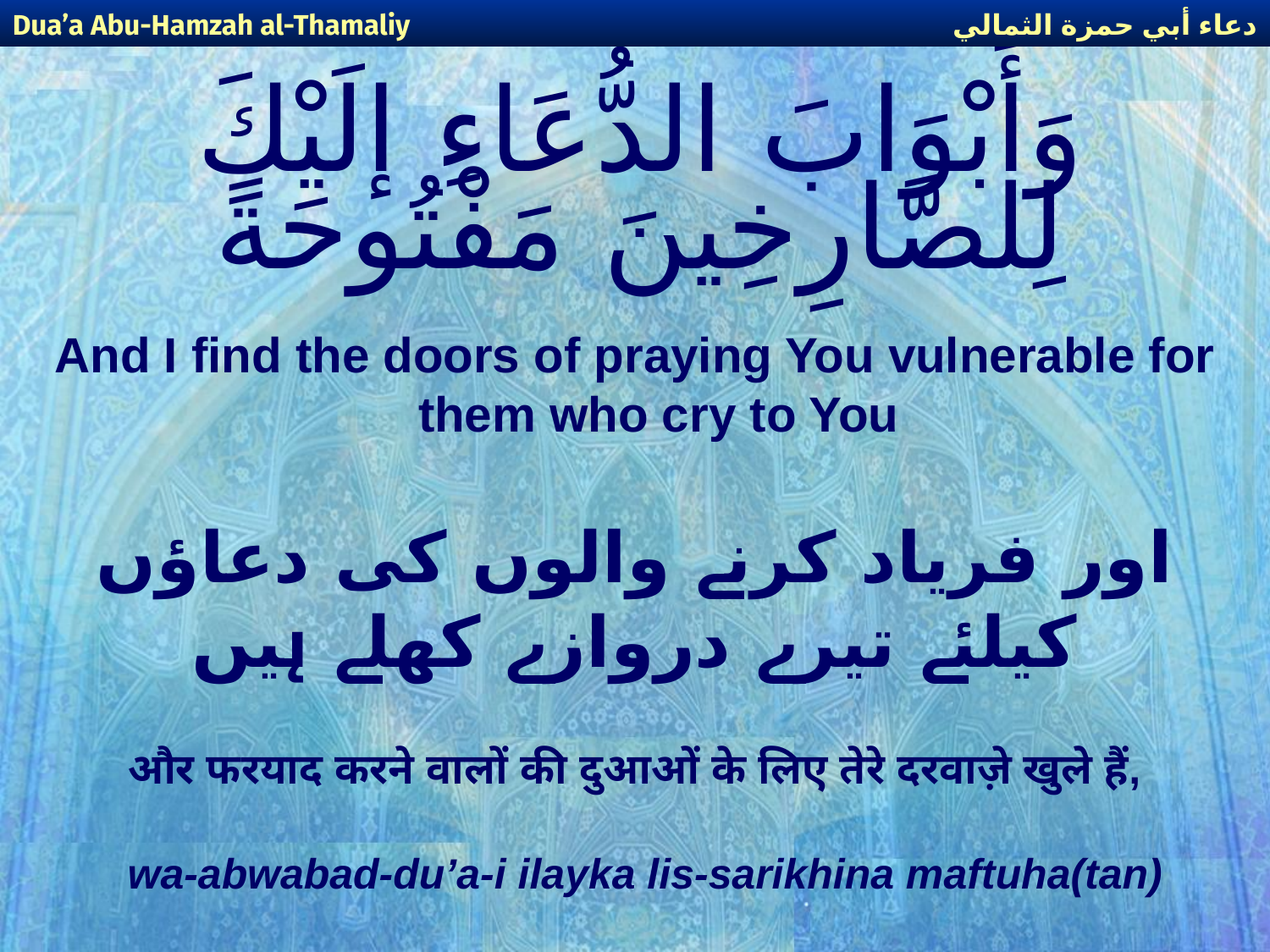

دعاء أبي حمزة الثمالي
Dua’a Abu-Hamzah al-Thamaliy
# وَأَبْوَابَ الدُّعَاءِ إلَيْكَ لِلصَّارِخِينَ مَفْتُوحَةً
And I find the doors of praying You vulnerable for them who cry to You
اور فریاد کرنے والوں کی دعاؤں کیلئے تیرے دروازے کھلے ہیں
और फरयाद करने वालों की दुआओं के लिए तेरे दरवाज़े खुले हैं,
wa-abwabad-du’a-i ilayka lis-sarikhina maftuha(tan)